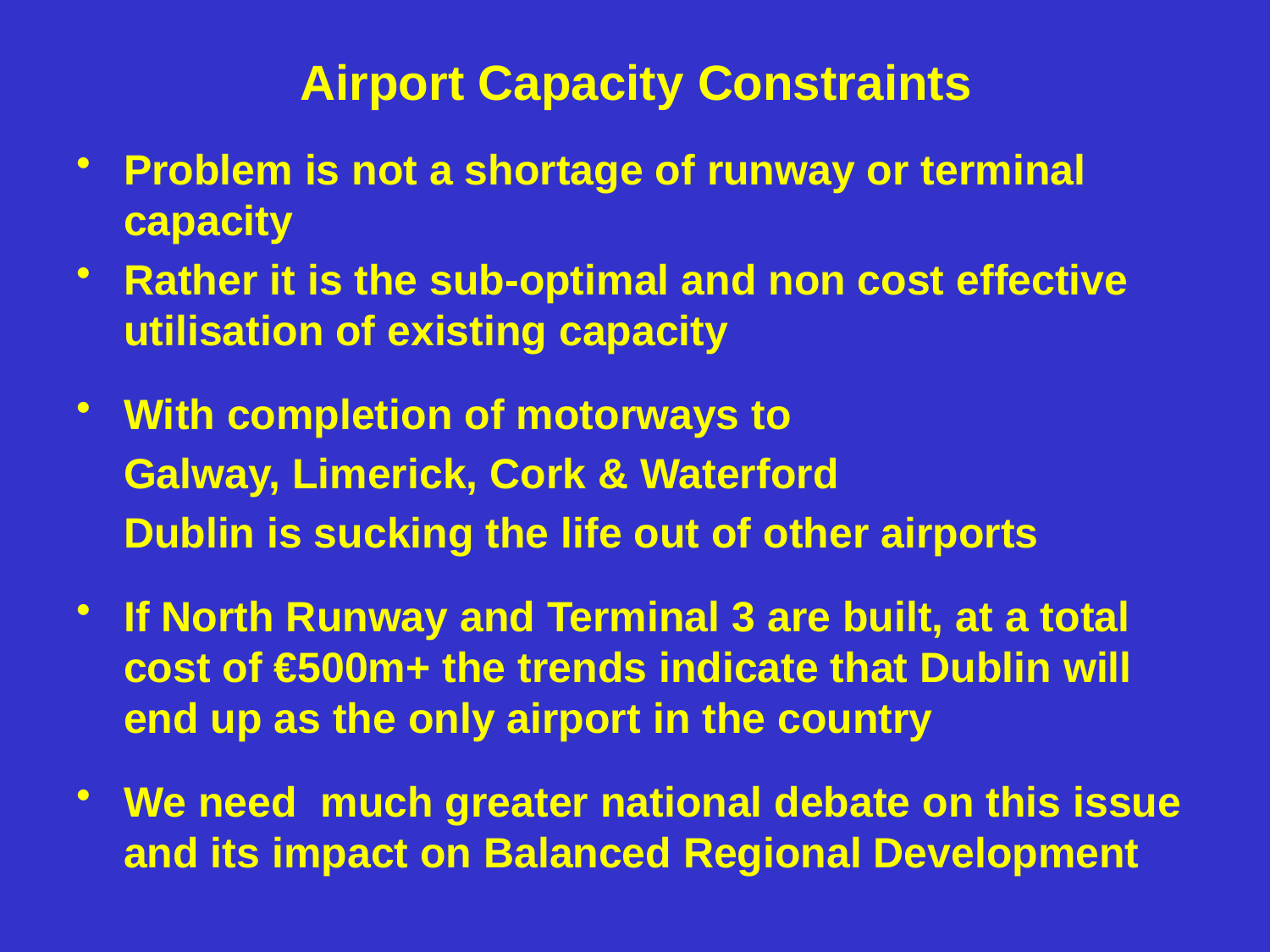

# Airport Capacity Constraints
Problem is not a shortage of runway or terminal capacity
Rather it is the sub-optimal and non cost effective utilisation of existing capacity

With completion of motorways to
    Galway, Limerick, Cork & Waterford
    Dublin is sucking the life out of other airports

If North Runway and Terminal 3 are built, at a total cost of €500m+ the trends indicate that Dublin will end up as the only airport in the country

We need  much greater national debate on this issue and its impact on Balanced Regional Development